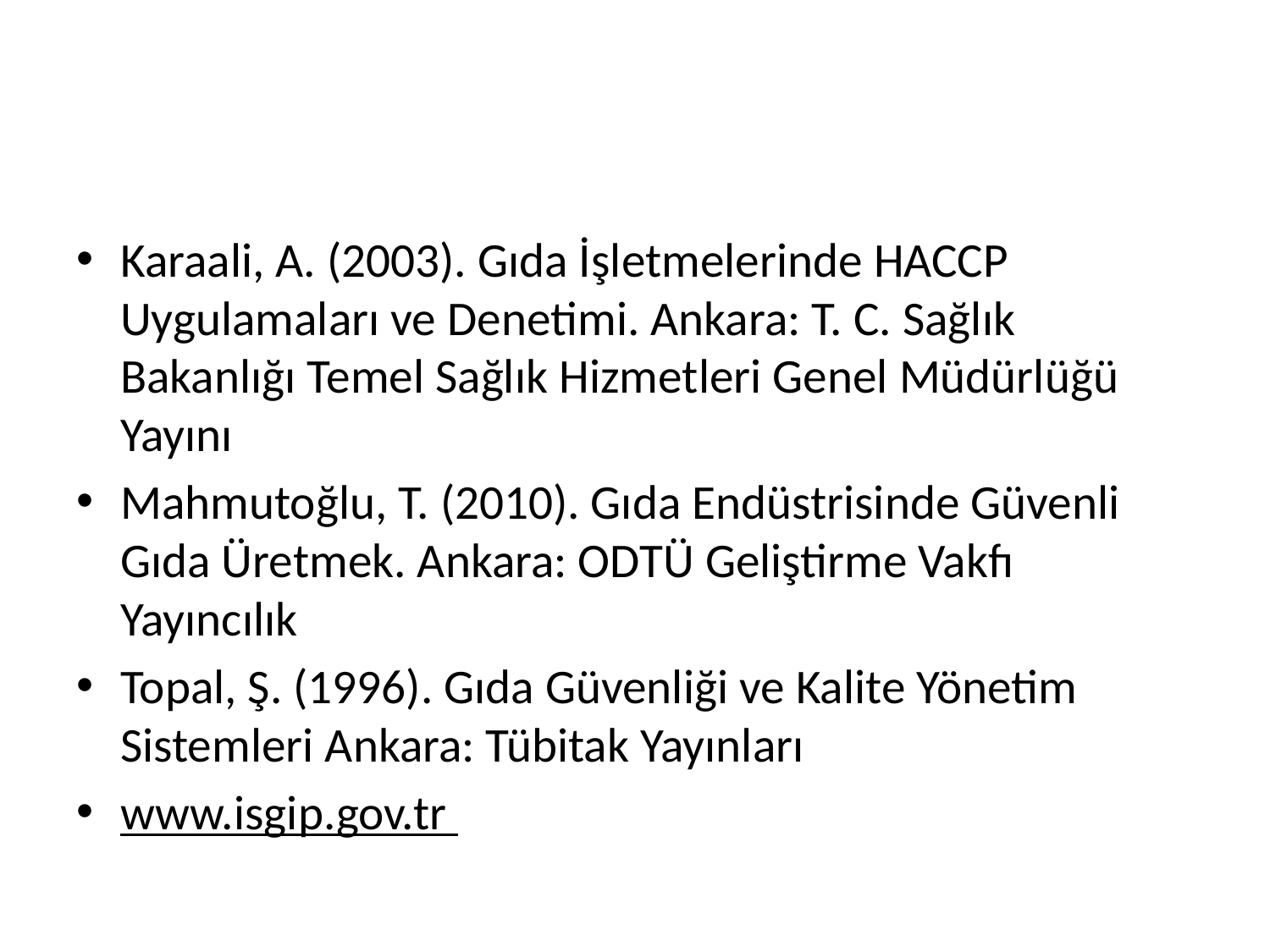

#
Karaali, A. (2003). Gıda İşletmelerinde HACCP Uygulamaları ve Denetimi. Ankara: T. C. Sağlık Bakanlığı Temel Sağlık Hizmetleri Genel Müdürlüğü Yayını
Mahmutoğlu, T. (2010). Gıda Endüstrisinde Güvenli Gıda Üretmek. Ankara: ODTÜ Geliştirme Vakfı Yayıncılık
Topal, Ş. (1996). Gıda Güvenliği ve Kalite Yönetim Sistemleri Ankara: Tübitak Yayınları
www.isgip.gov.tr